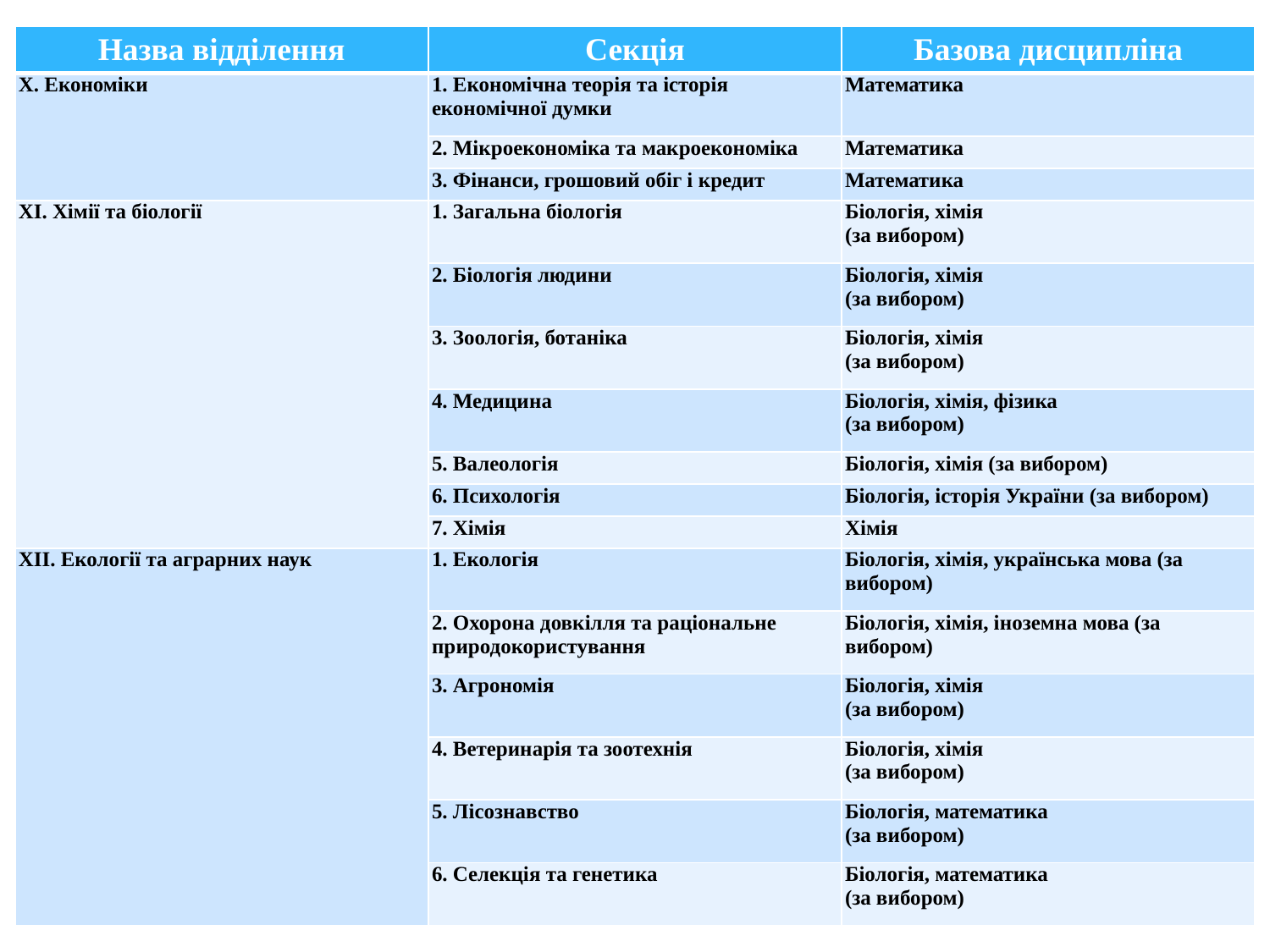

| Назва відділення | Секція | Базова дисципліна |
| --- | --- | --- |
| X. Економіки | 1. Економічна теорія та історія економічної думки | Математика |
|  | 2. Мікроекономіка та макроекономіка | Математика |
|  | 3. Фінанси, грошовий обіг і кредит | Математика |
| XI. Хімії та біології | 1. Загальна біологія | Біологія, хімія (за вибором) |
|  | 2. Біологія людини | Біологія, хімія (за вибором) |
|  | 3. Зоологія, ботаніка | Біологія, хімія (за вибором) |
|  | 4. Медицина | Біологія, хімія, фізика (за вибором) |
|  | 5. Валеологія | Біологія, хімія (за вибором) |
|  | 6. Психологія | Біологія, історія України (за вибором) |
|  | 7. Хімія | Хімія |
| ХІI. Екології та аграрних наук | 1. Екологія | Біологія, хімія, українська мова (за вибором) |
|  | 2. Охорона довкілля та раціональне природокористування | Біологія, хімія, іноземна мова (за вибором) |
|  | 3. Агрономія | Біологія, хімія (за вибором) |
|  | 4. Ветеринарія та зоотехнія | Біологія, хімія (за вибором) |
|  | 5. Лісознавство | Біологія, математика (за вибором) |
|  | 6. Селекція та генетика | Біологія, математика (за вибором) |